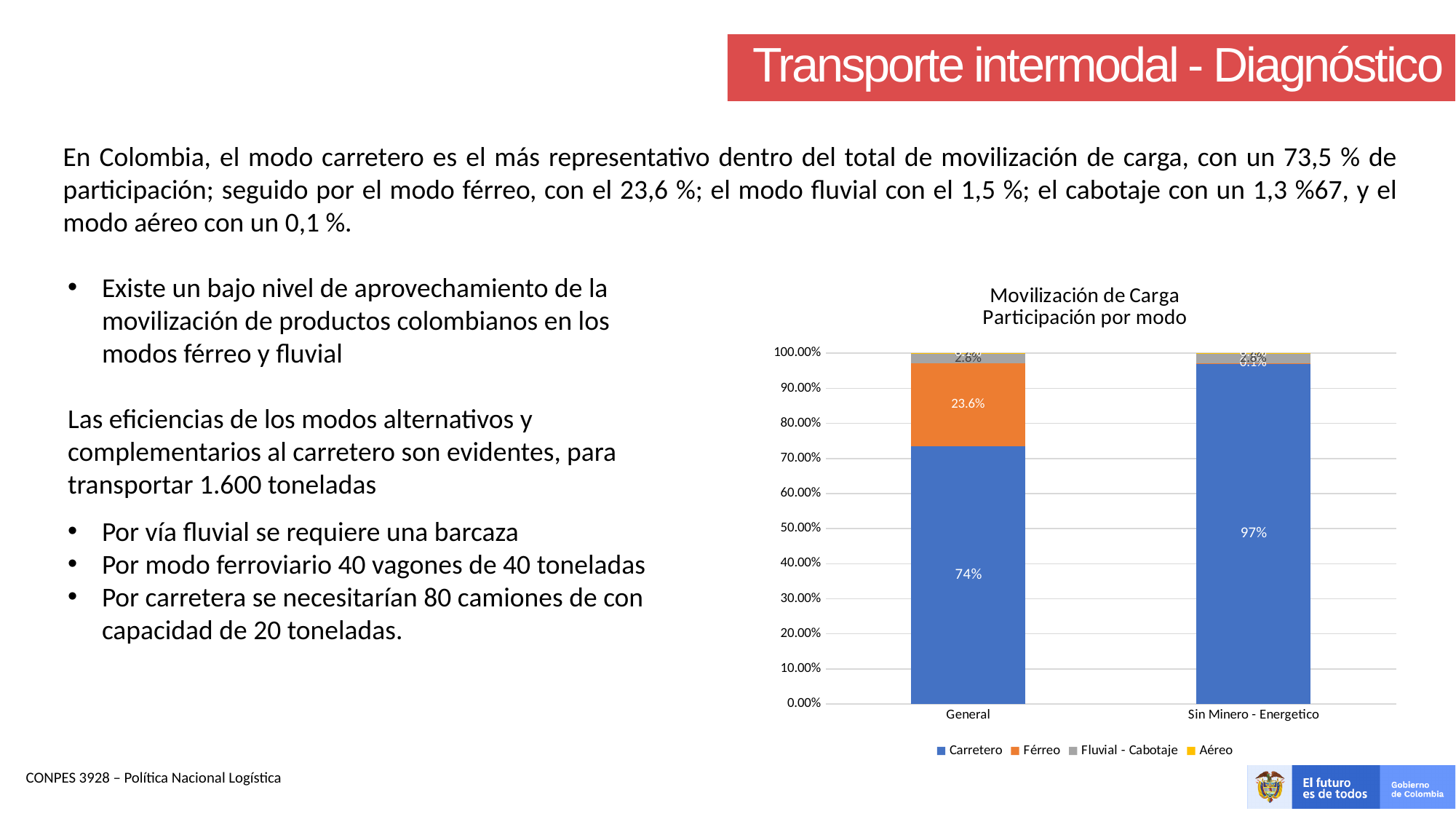

Transporte intermodal - Diagnóstico
En Colombia, el modo carretero es el más representativo dentro del total de movilización de carga, con un 73,5 % de participación; seguido por el modo férreo, con el 23,6 %; el modo fluvial con el 1,5 %; el cabotaje con un 1,3 %67, y el modo aéreo con un 0,1 %.

### Chart: Movilización de Carga Participación por modo

| Category | Carretero | Férreo | Fluvial - Cabotaje | Aéreo |
|---|---|---|---|---|
| General | 0.735 | 0.236 | 0.027999999999999997 | 0.001 |
| Sin Minero - Energetico | 0.97 | 0.001 | 0.027999999999999997 | 0.001 |
Existe un bajo nivel de aprovechamiento de la movilización de productos colombianos en los modos férreo y fluvial
Las eficiencias de los modos alternativos y complementarios al carretero son evidentes, para transportar 1.600 toneladas

Por vía fluvial se requiere una barcaza
Por modo ferroviario 40 vagones de 40 toneladas
Por carretera se necesitarían 80 camiones de con capacidad de 20 toneladas.
CONPES 3928 – Política Nacional Logística
Fuente: Universidad de Wagenigen, metropolitan food cluster